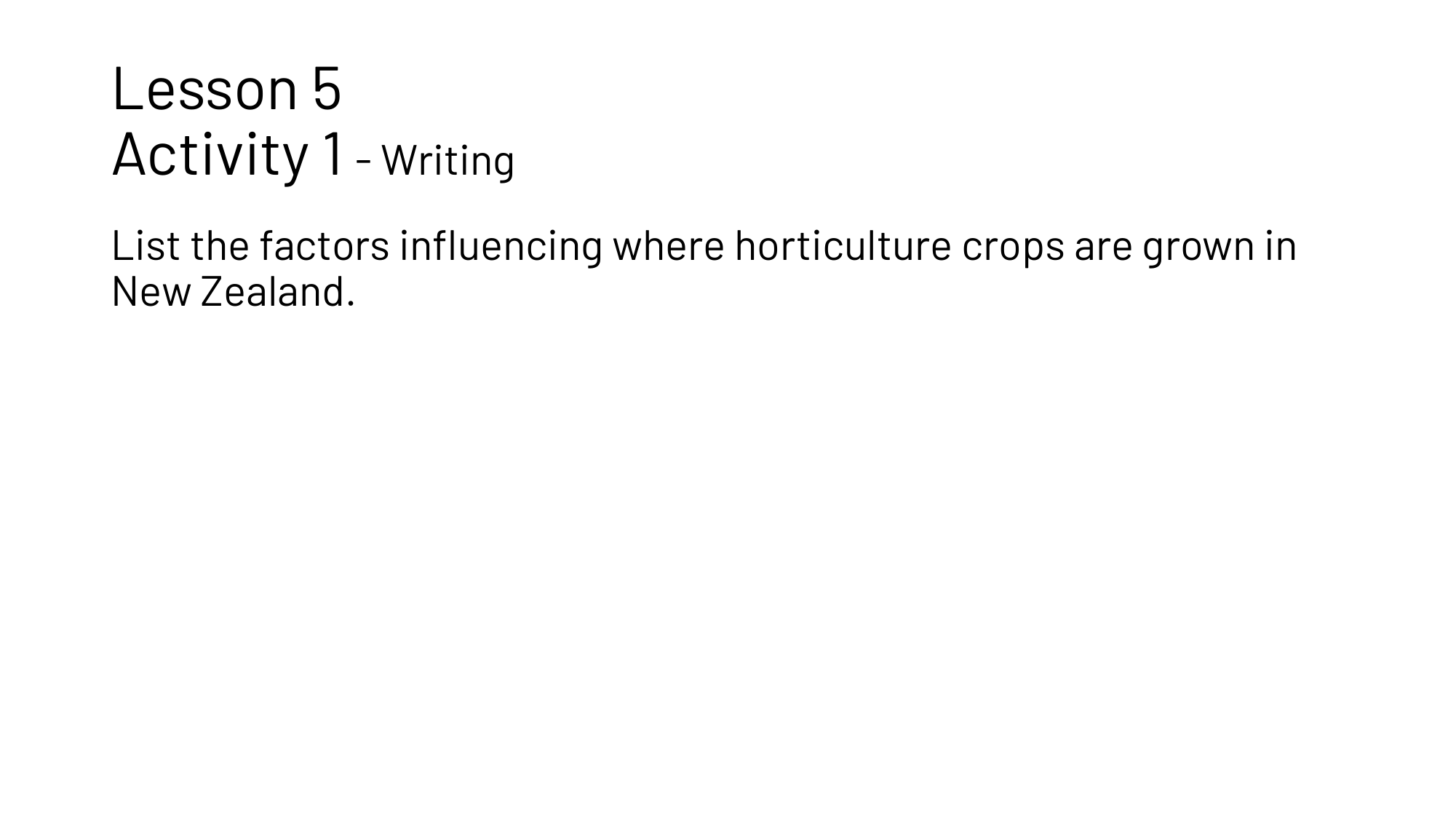

# Lesson 5 Activity 1 - Writing
List the factors influencing where horticulture crops are grown in New Zealand.